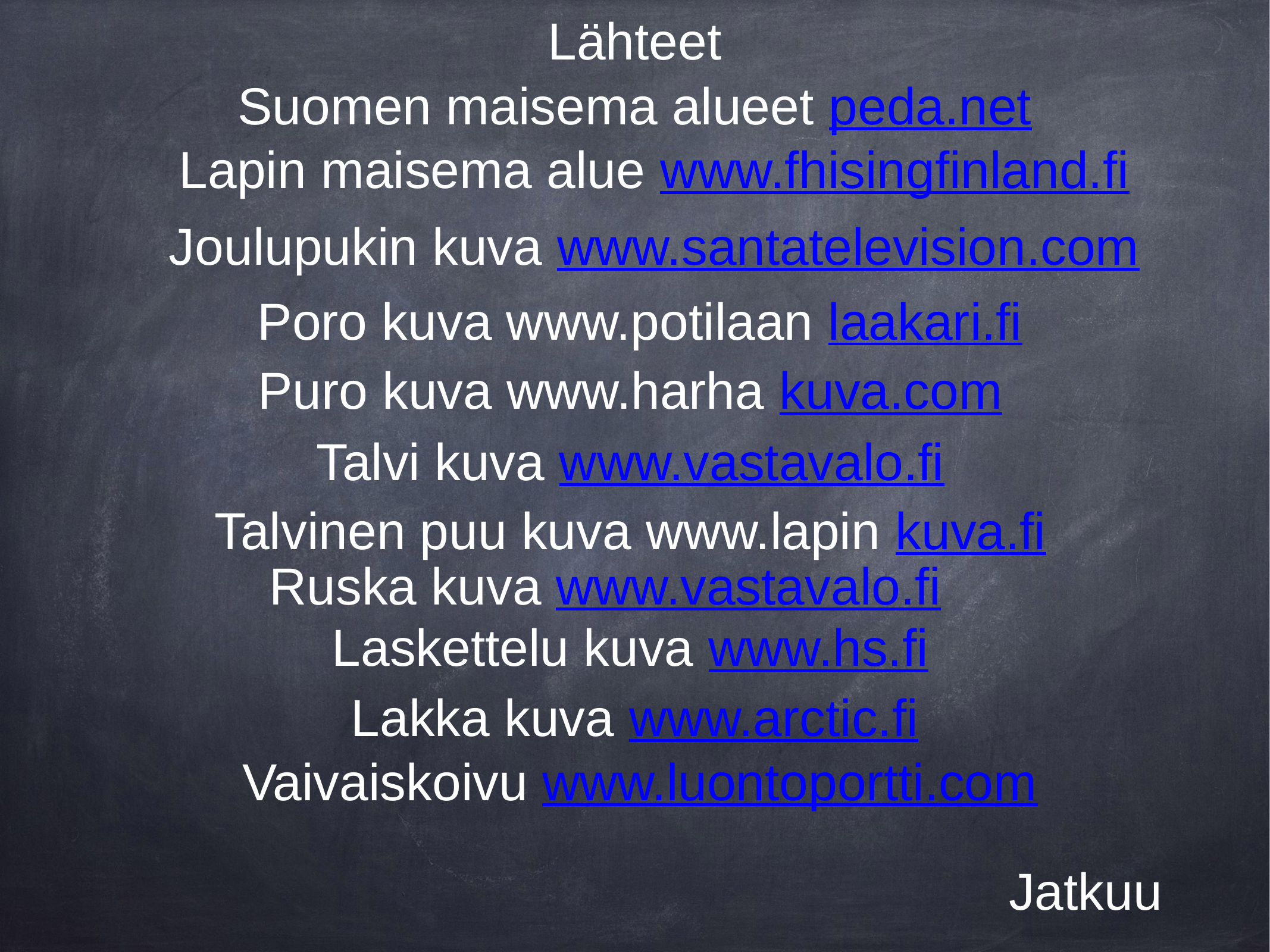

Lähteet
Suomen maisema alueet peda.net
Lapin maisema alue www.fhisingfinland.fi
Joulupukin kuva www.santatelevision.com
Poro kuva www.potilaan laakari.fi
Puro kuva www.harha kuva.com
Talvi kuva www.vastavalo.fi
Talvinen puu kuva www.lapin kuva.fi
Ruska kuva www.vastavalo.fi
Laskettelu kuva www.hs.fi
Lakka kuva www.arctic.fi
Vaivaiskoivu www.luontoportti.com
Jatkuu